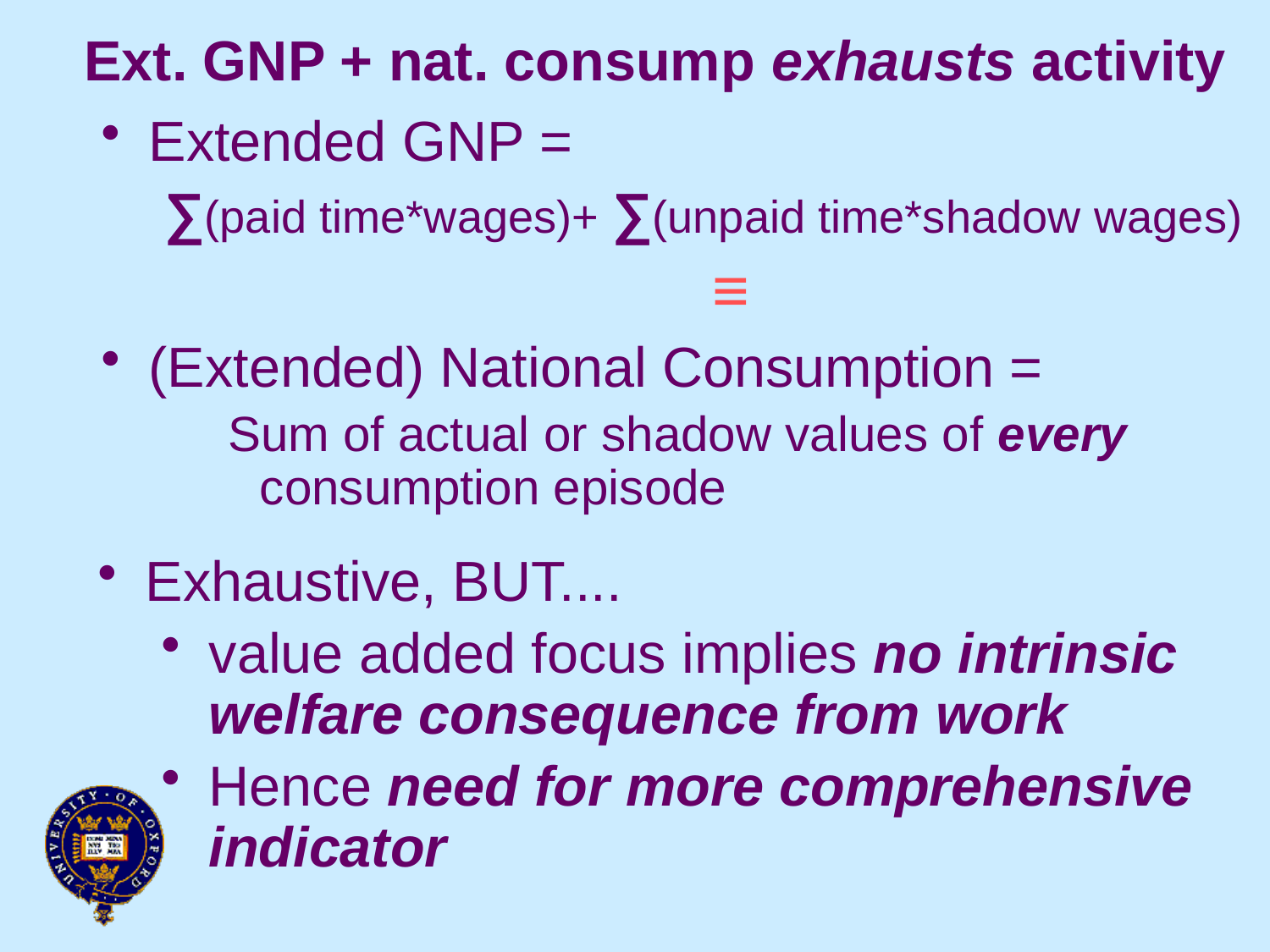

# Ext. GNP + nat. consump exhausts activity
Extended GNP =
∑(paid time*wages)+ ∑(unpaid time*shadow wages)
 				 	≡
(Extended) National Consumption =
Sum of actual or shadow values of every consumption episode
Exhaustive, BUT....
value added focus implies no intrinsic welfare consequence from work
Hence need for more comprehensive indicator